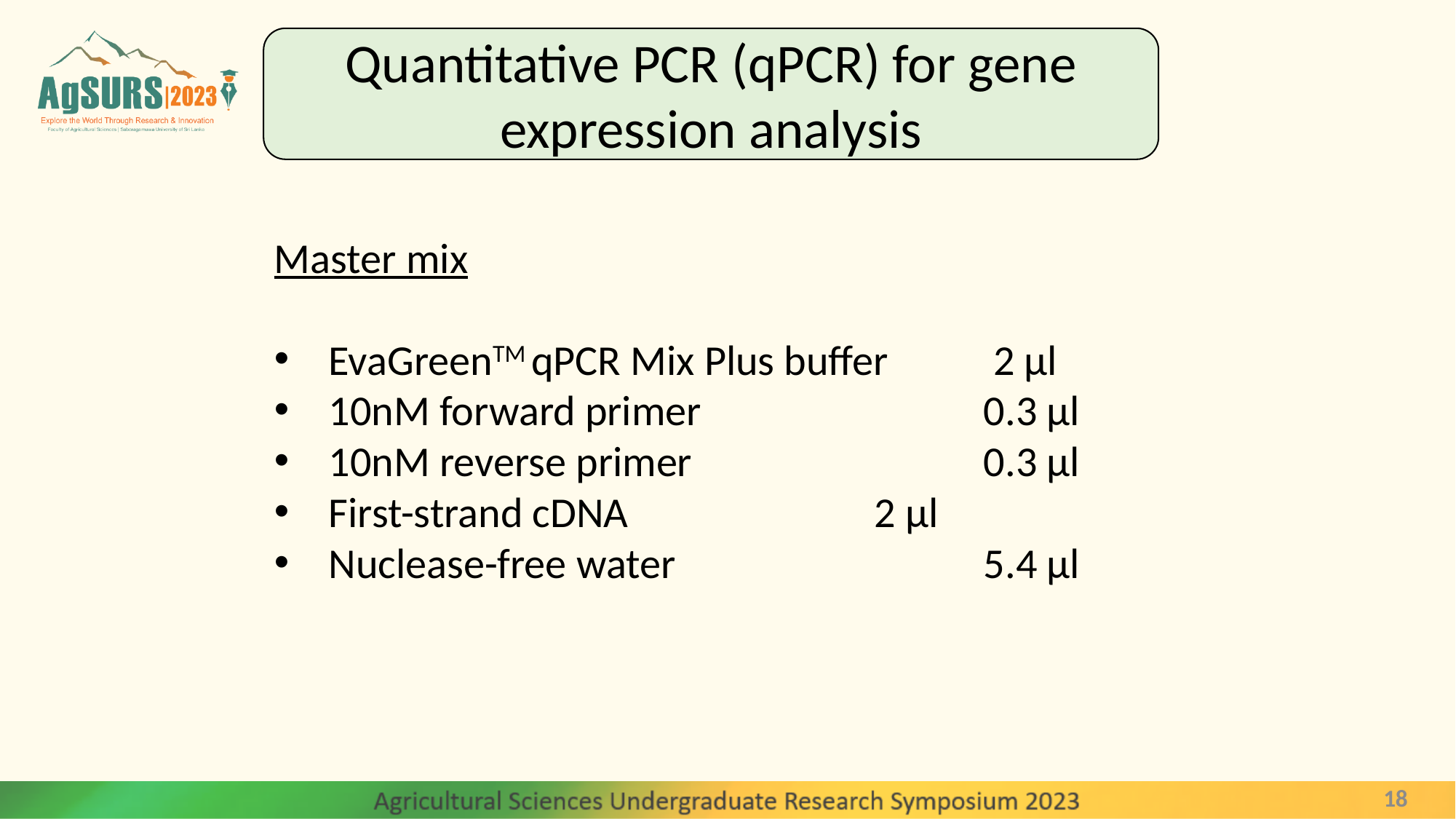

Quantitative PCR (qPCR) for gene expression analysis
Master mix

EvaGreenTM qPCR Mix Plus buffer	 2 µl
10nM forward primer		 	0.3 µl
10nM reverse primer		 	0.3 µl
First-strand cDNA	 	 	2 µl
Nuclease-free water		 	5.4 µl

18